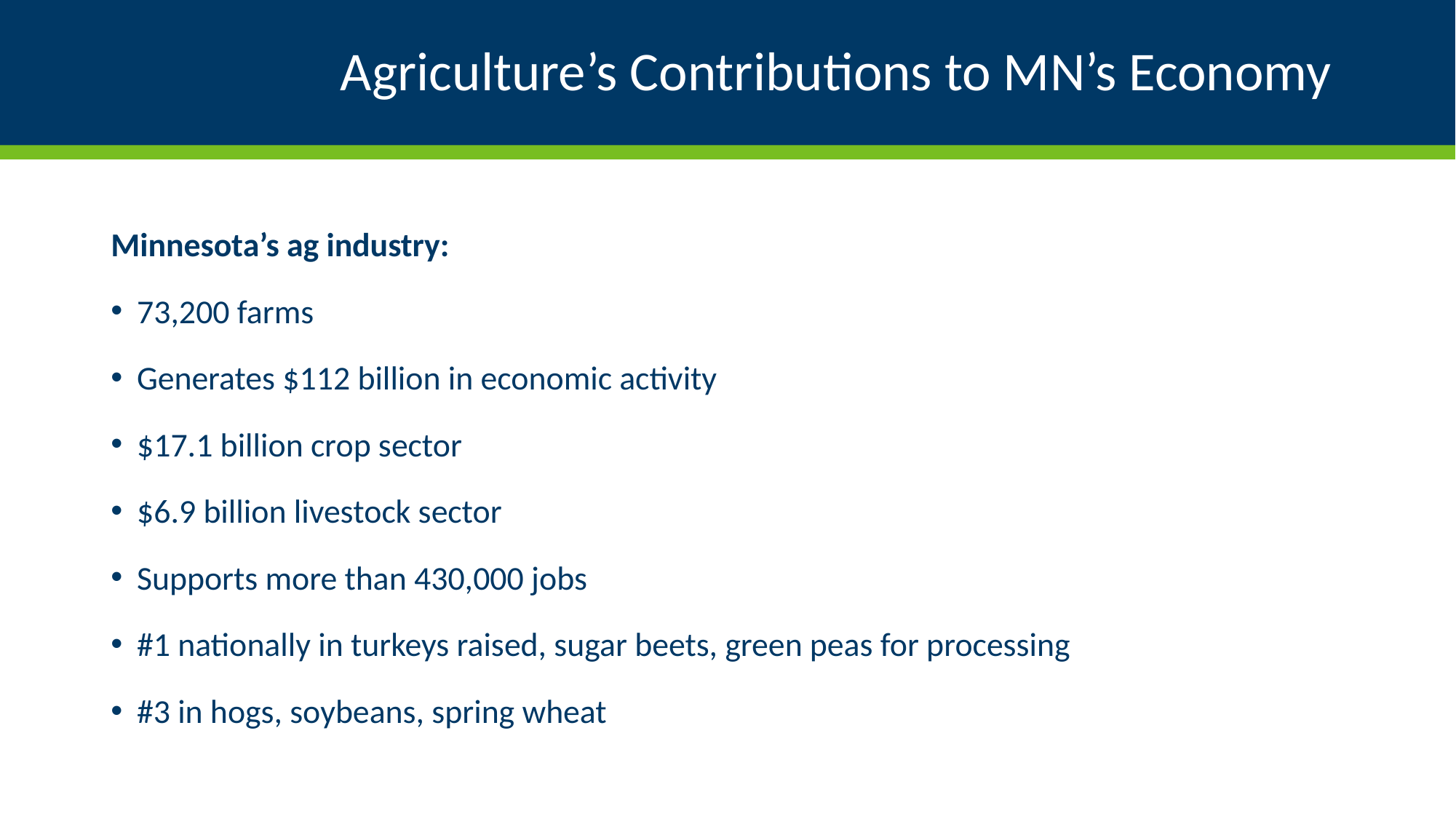

# Agriculture’s Contributions to MN’s Economy
Minnesota’s ag industry:
73,200 farms
Generates $112 billion in economic activity
$17.1 billion crop sector
$6.9 billion livestock sector
Supports more than 430,000 jobs
#1 nationally in turkeys raised, sugar beets, green peas for processing
#3 in hogs, soybeans, spring wheat